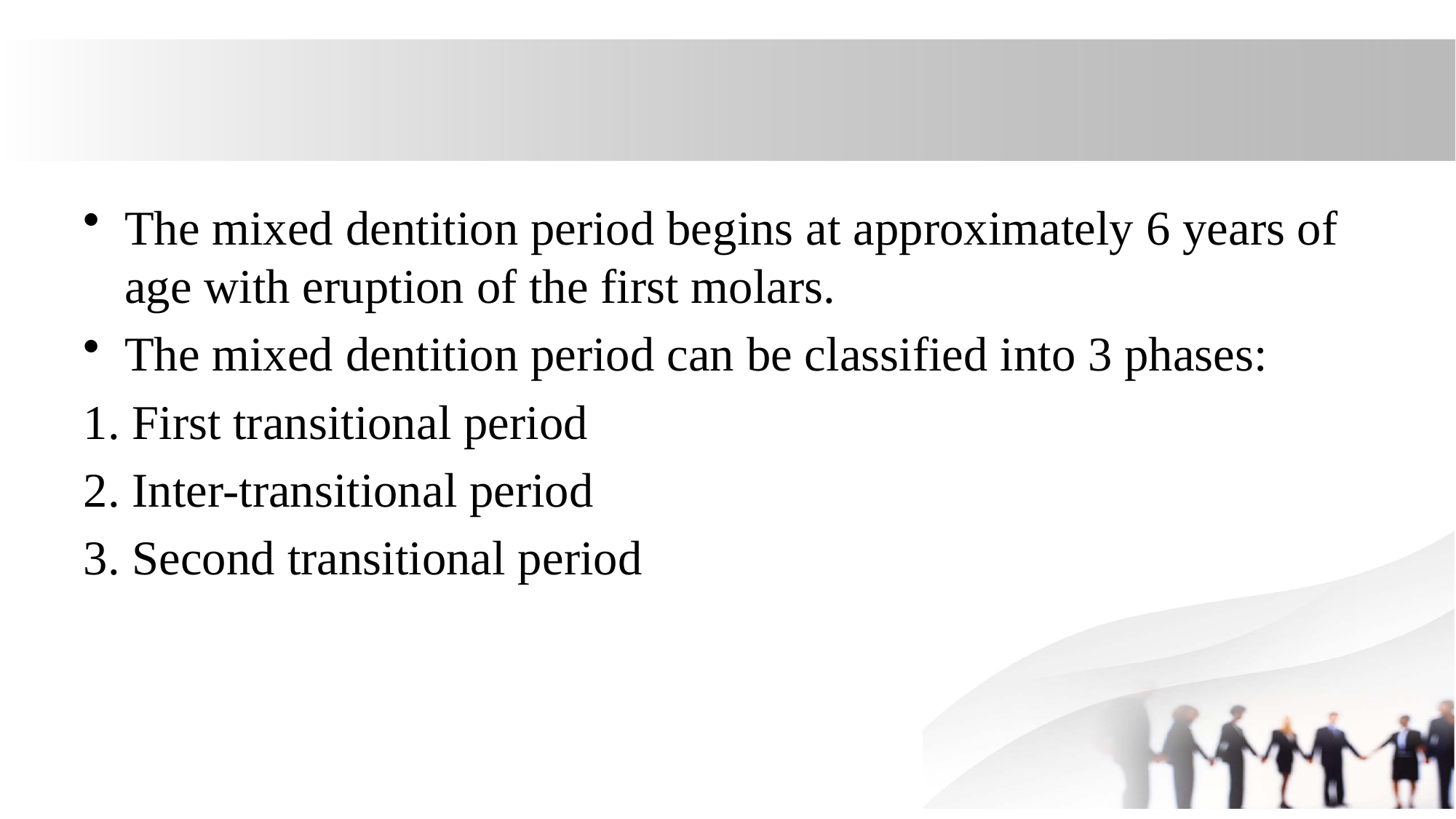

The mixed dentition period begins at approximately 6 years of age with eruption of the first molars.
The mixed dentition period can be classified into 3 phases:
1. First transitional period
2. Inter-transitional period
3. Second transitional period